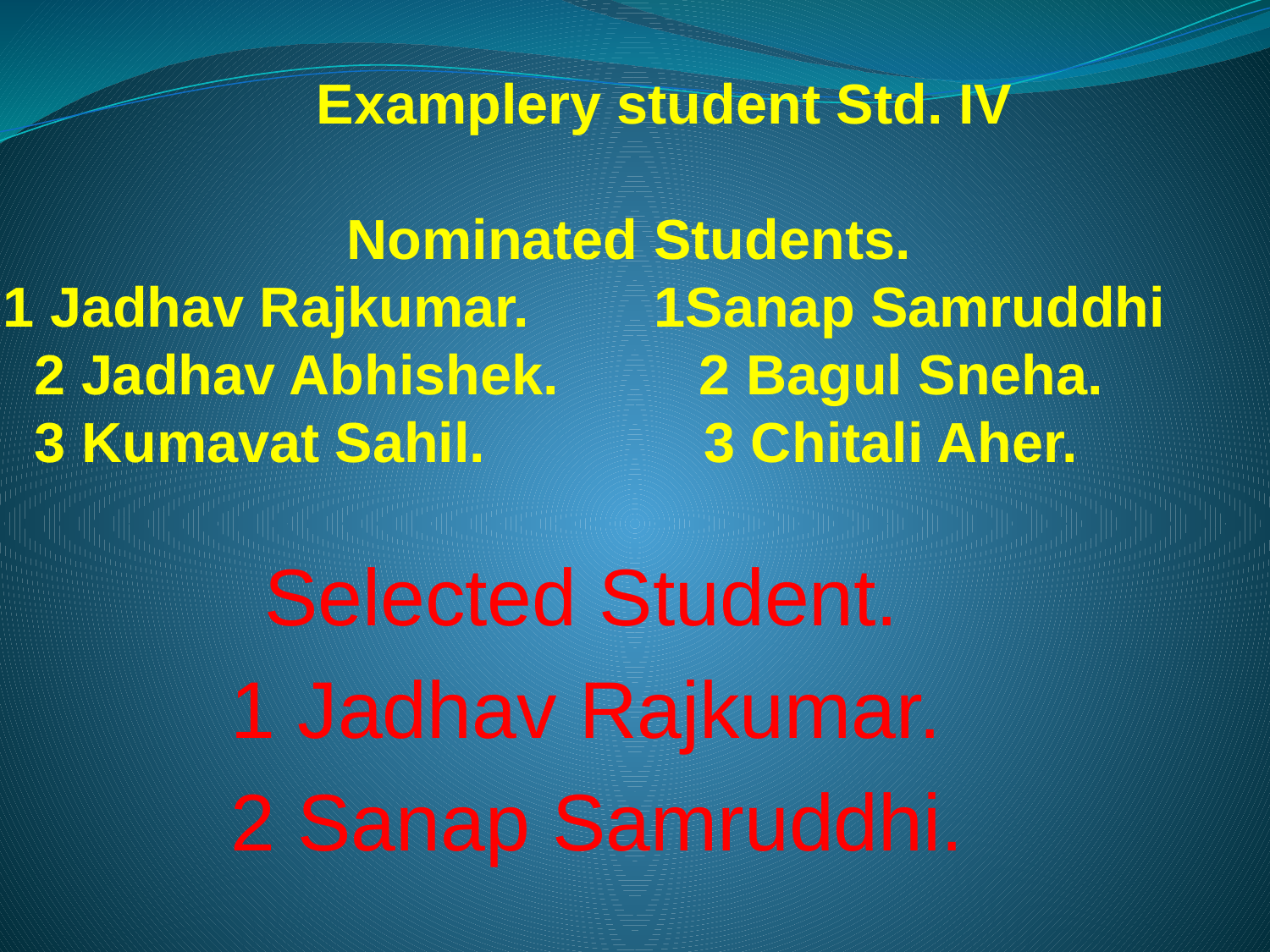

# Examplery student Std. IV Nominated Students. 1 Jadhav Rajkumar.        1Sanap Samruddhi       2 Jadhav Abhishek.         2 Bagul Sneha.           3 Kumavat Sahil.              3 Chitali Aher.
                       Selected Student.
          1 Jadhav Rajkumar.
          2 Sanap Samruddhi.